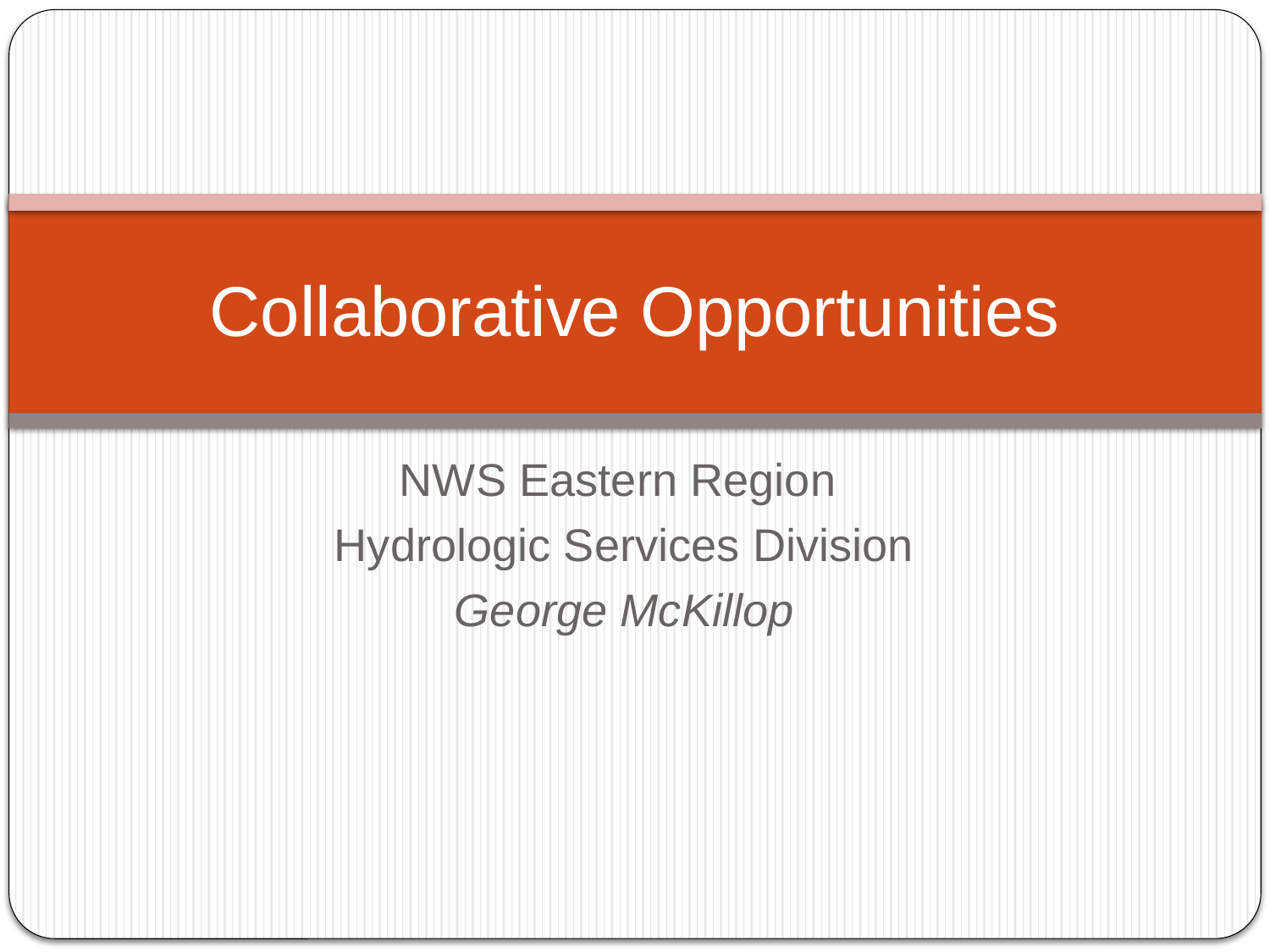

# Collaborative Opportunities
NWS Eastern Region
Hydrologic Services Division
George McKillop